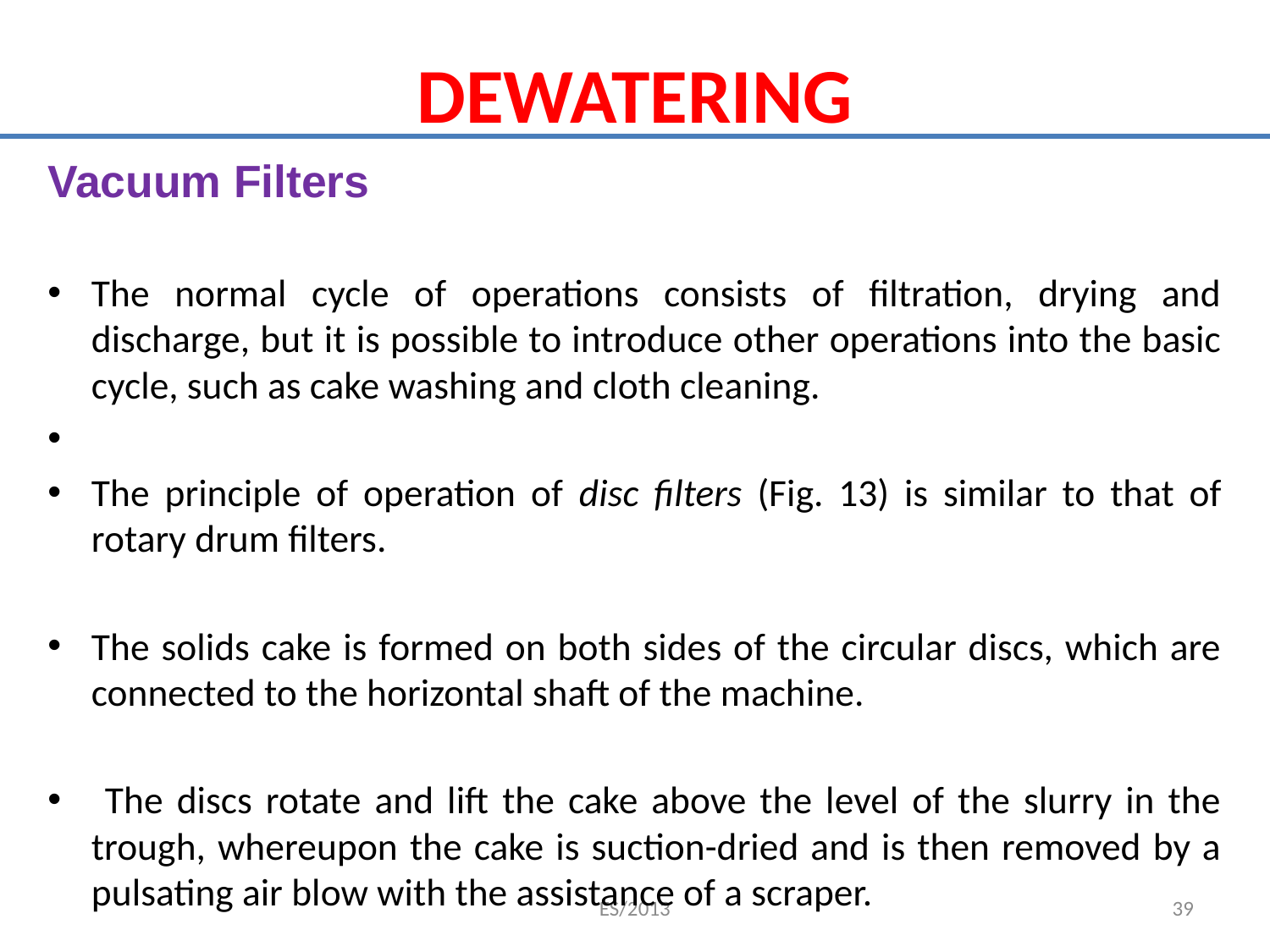

# DEWATERING
Vacuum Filters

The normal cycle of operations consists of filtration, drying and discharge, but it is possible to introduce other operations into the basic cycle, such as cake washing and cloth cleaning.

The principle of operation of disc filters (Fig. 13) is similar to that of rotary drum filters.

The solids cake is formed on both sides of the circular discs, which are connected to the horizontal shaft of the machine.

 The discs rotate and lift the cake above the level of the slurry in the trough, whereupon the cake is suction-dried and is then removed by a pulsating air blow with the assistance of a scraper.

ES/2013
39